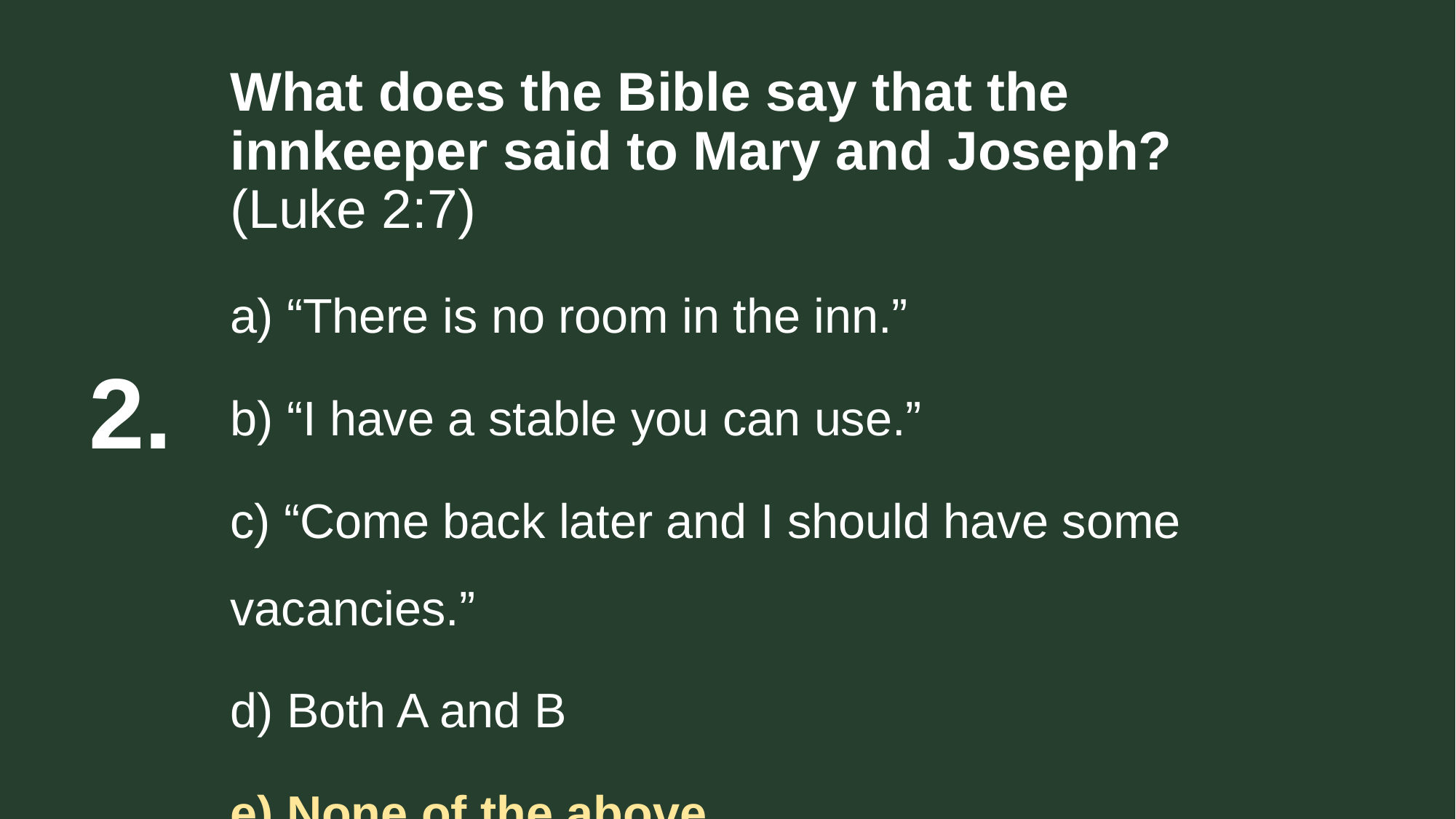

What does the Bible say that the innkeeper said to Mary and Joseph? (Luke 2:7)
a) “There is no room in the inn.”
b) “I have a stable you can use.”
c) “Come back later and I should have some vacancies.”
d) Both A and B
e) None of the above
2.